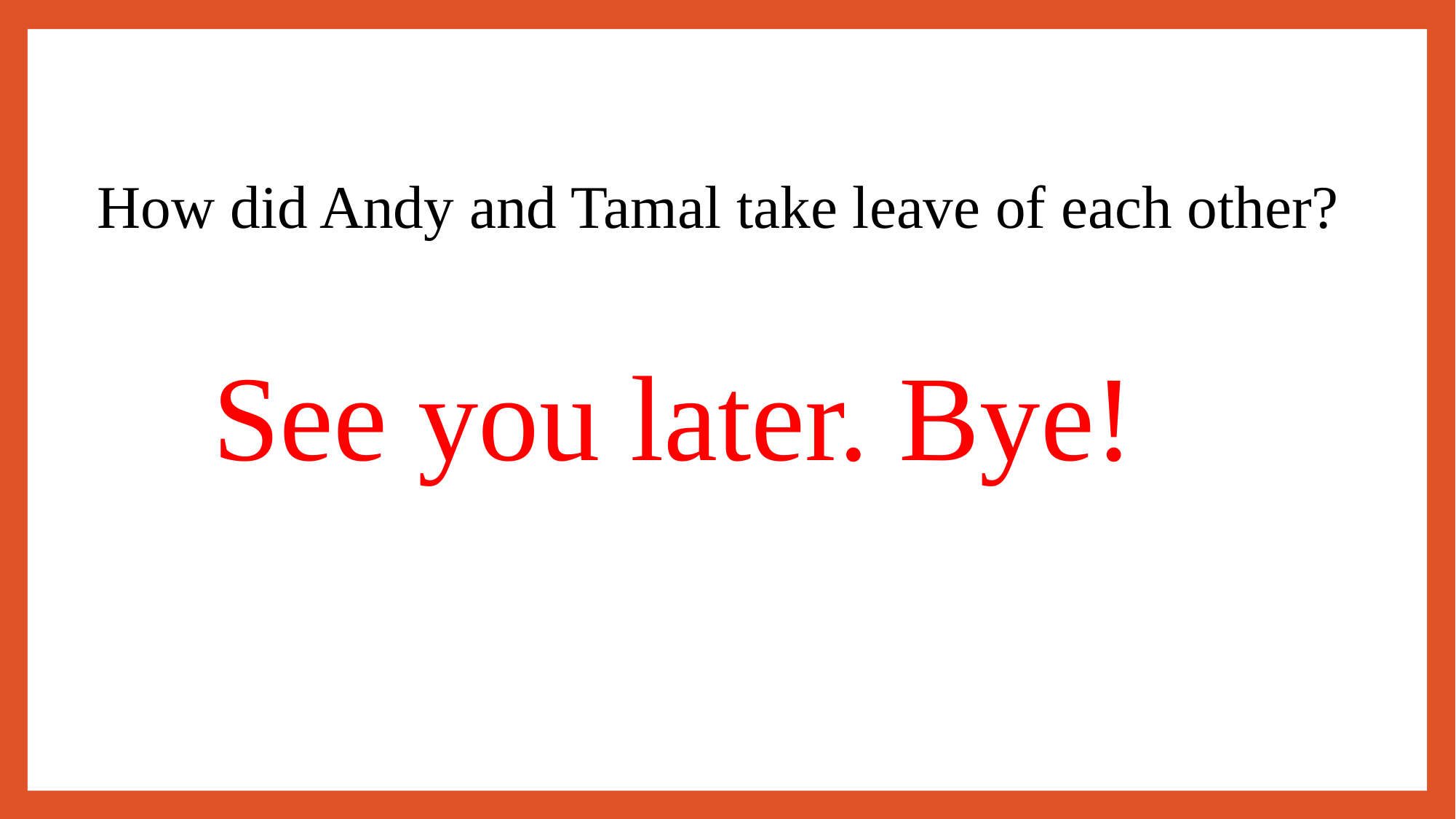

How did Andy and Tamal take leave of each other?
See you later. Bye!